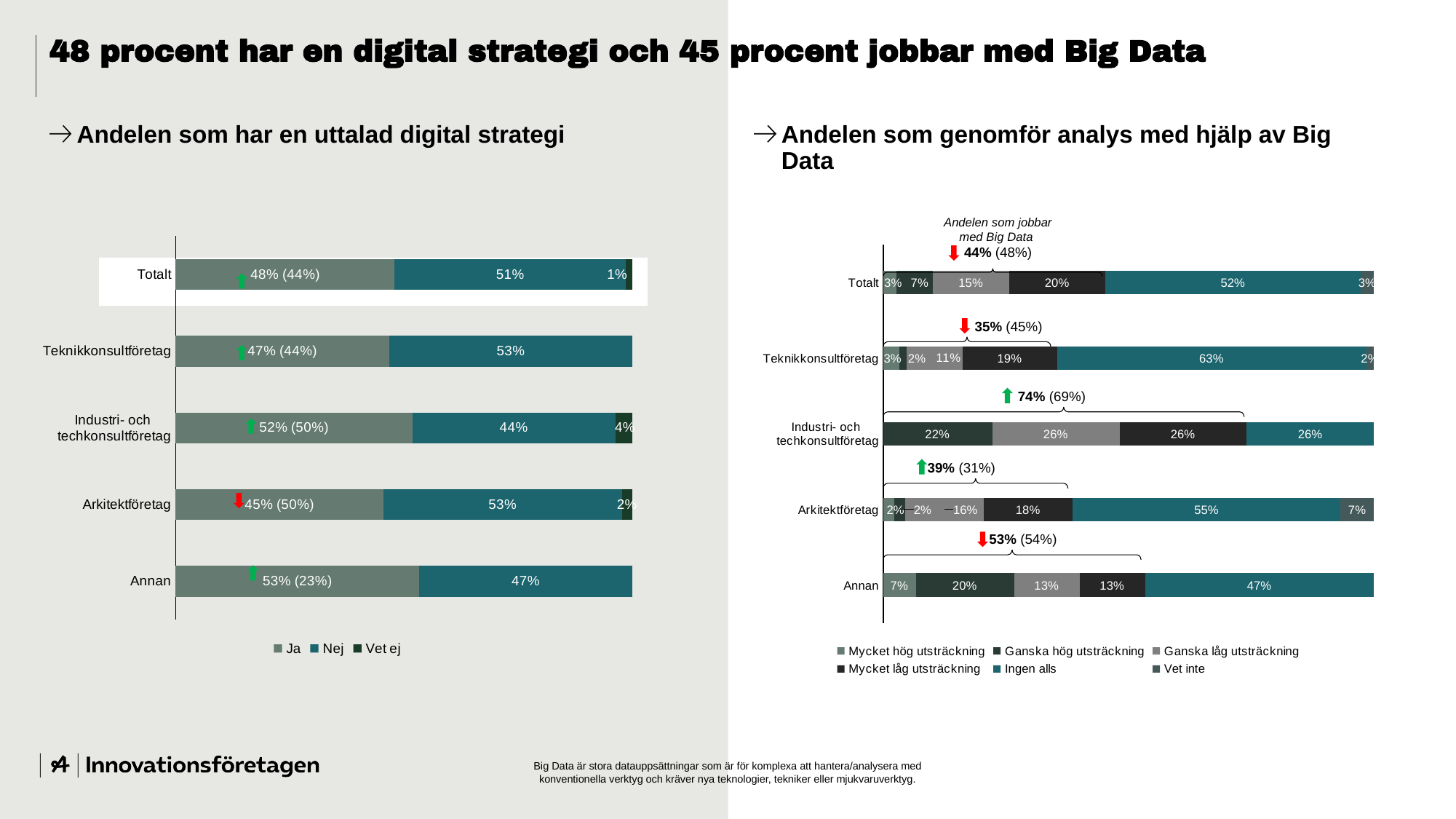

# 48 procent har en digital strategi och 45 procent jobbar med Big Data
Andelen som genomför analys med hjälp av Big Data
Andelen som har en uttalad digital strategi

Andelen som jobbar med Big Data
44% (48%)

### Chart

| Category | Ja | Nej | Vet ej |
|---|---|---|---|
| Totalt | 0.4797 | 0.5068 | 0.0135 |
| Teknikkonsultföretag | 0.4677 | 0.5323 | 0.0 |
| Industri- och
 techkonsultföretag | 0.5185 | 0.4444 | 0.03700000000000001 |
| Arkitektföretag | 0.4545 | 0.5227 | 0.0227 |
| Annan | 0.5333333333333333 | 0.4666666666666667 | 0.0 |

### Chart

| Category | Mycket hög utsträckning | Ganska hög utsträckning | Ganska låg utsträckning | Mycket låg utsträckning | Ingen alls | Vet inte |
|---|---|---|---|---|---|---|
| Totalt | 0.027 | 0.07429999999999999 | 0.1554 | 0.1959 | 0.5203 | 0.027 |
| Teknikkonsultföretag | 0.0323 | 0.0161 | 0.1129 | 0.1935 | 0.629 | 0.0161 |
| Industri- och
 techkonsultföretag | 0.0 | 0.2222 | 0.2593 | 0.2593 | 0.2593 | 0.0 |
| Arkitektföretag | 0.0227 | 0.0227 | 0.1591 | 0.1818 | 0.5455 | 0.0682 |
| Annan | 0.06666666666666667 | 0.2 | 0.13333333333333333 | 0.13333333333333333 | 0.4666666666666667 | 0.0 |

35% (45%)

74% (69%)

39% (31%)

53% (54%)

Big Data är stora datauppsättningar som är för komplexa att hantera/analysera med konventionella verktyg och kräver nya teknologier, tekniker eller mjukvaruverktyg.
Insikt 2023 |
13